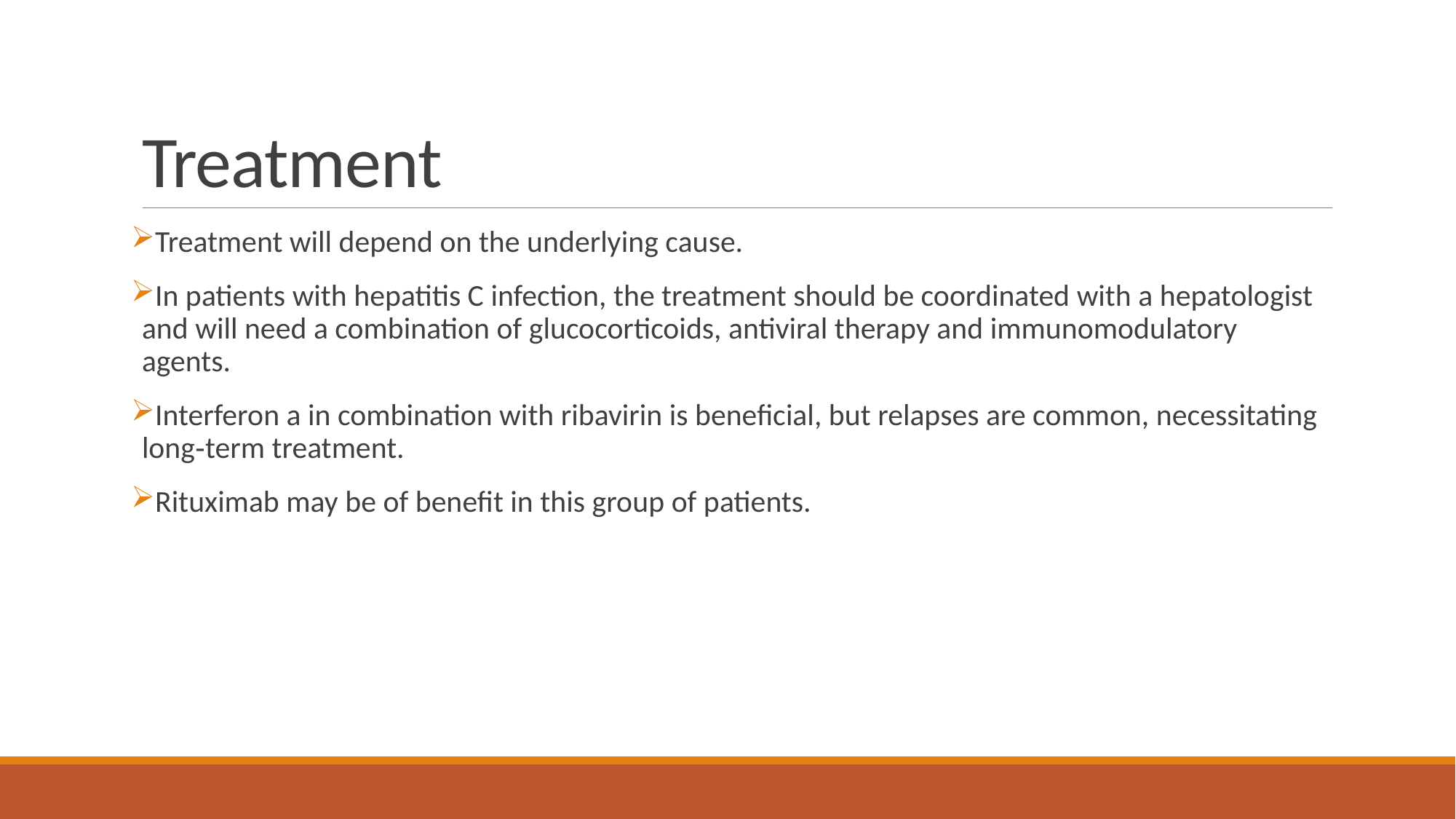

# Treatment
Treatment will depend on the underlying cause.
In patients with hepatitis C infection, the treatment should be coordinated with a hepatologist and will need a combination of glucocorticoids, antiviral therapy and immunomodulatory agents.
Interferon a in combination with ribavirin is beneficial, but relapses are common, necessitating long‐term treatment.
Rituximab may be of benefit in this group of patients.